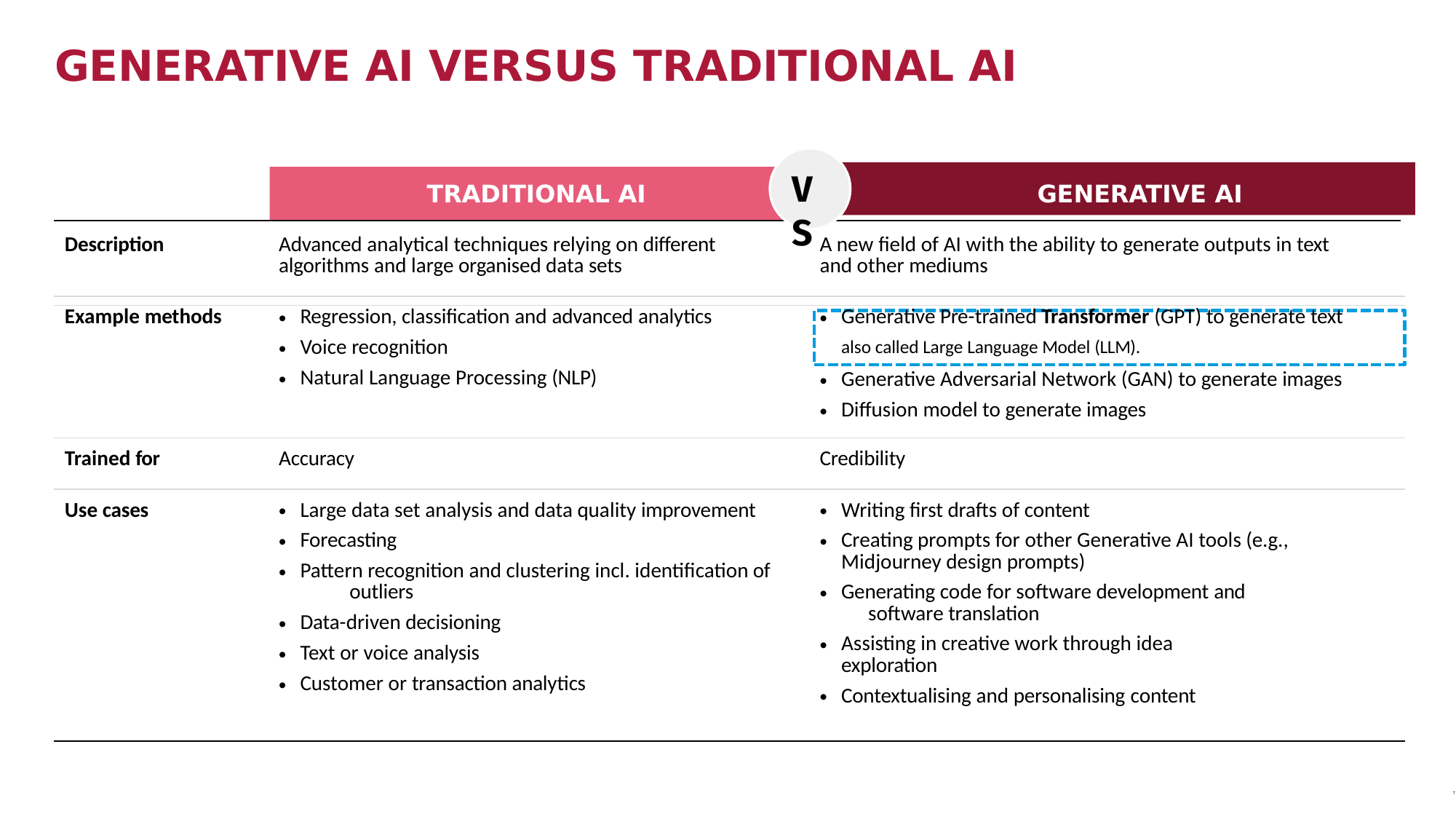

# GENERATIVE AI VERSUS TRADITIONAL AI
THE BASIC CONCEPTS

VS

TRADITIONAL AI
GENERATIVE AI
| Description | Advanced analytical techniques relying on different algorithms and large organised data sets | A new field of AI with the ability to generate outputs in text and other mediums |
| --- | --- | --- |
|  |  |  |
| Example methods | Regression, classification and advanced analytics Voice recognition Natural Language Processing (NLP) | Generative Pre-trained Transformer (GPT) to generate text also called Large Language Model (LLM). Generative Adversarial Network (GAN) to generate images Diffusion model to generate images |
| Trained for | Accuracy | Credibility |
| Use cases | Large data set analysis and data quality improvement Forecasting Pattern recognition and clustering incl. identification of outliers Data-driven decisioning Text or voice analysis Customer or transaction analytics | Writing first drafts of content Creating prompts for other Generative AI tools (e.g., Midjourney design prompts) Generating code for software development and software translation Assisting in creative work through idea exploration Contextualising and personalising content |

7